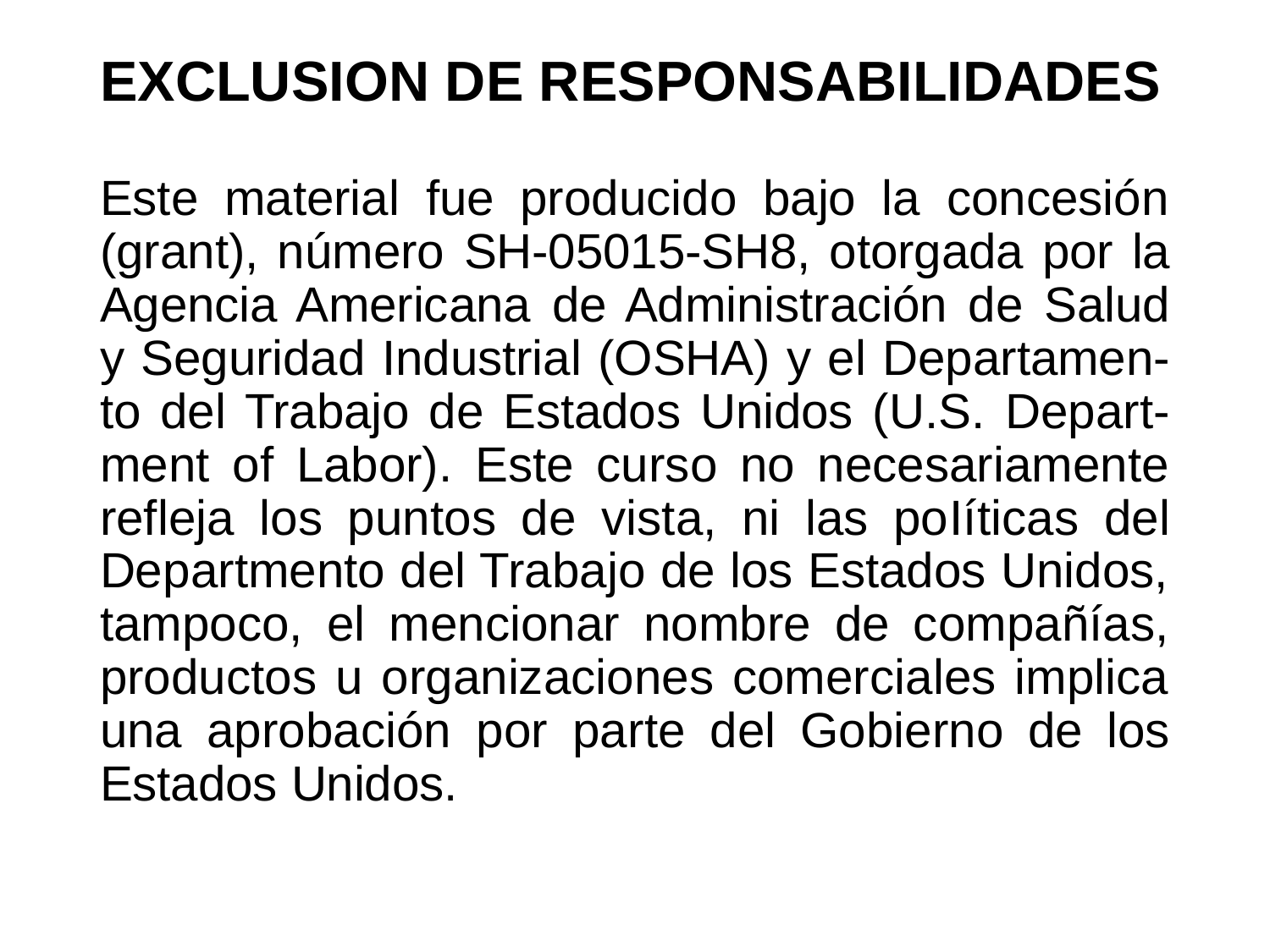

# Exclusion de Responsabilidades
Este material fue producido bajo la concesión (grant), número SH-05015-SH8, otorgada por la Agencia Americana de Administración de Salud y Seguridad Industrial (OSHA) y el Departamen-to del Trabajo de Estados Unidos (U.S. Depart-ment of Labor). Este curso no necesariamente refleja los puntos de vista, ni las poIíticas del Departmento del Trabajo de los Estados Unidos, tampoco, el mencionar nombre de compañías, productos u organizaciones comerciales implica una aprobación por parte del Gobierno de los Estados Unidos.
4